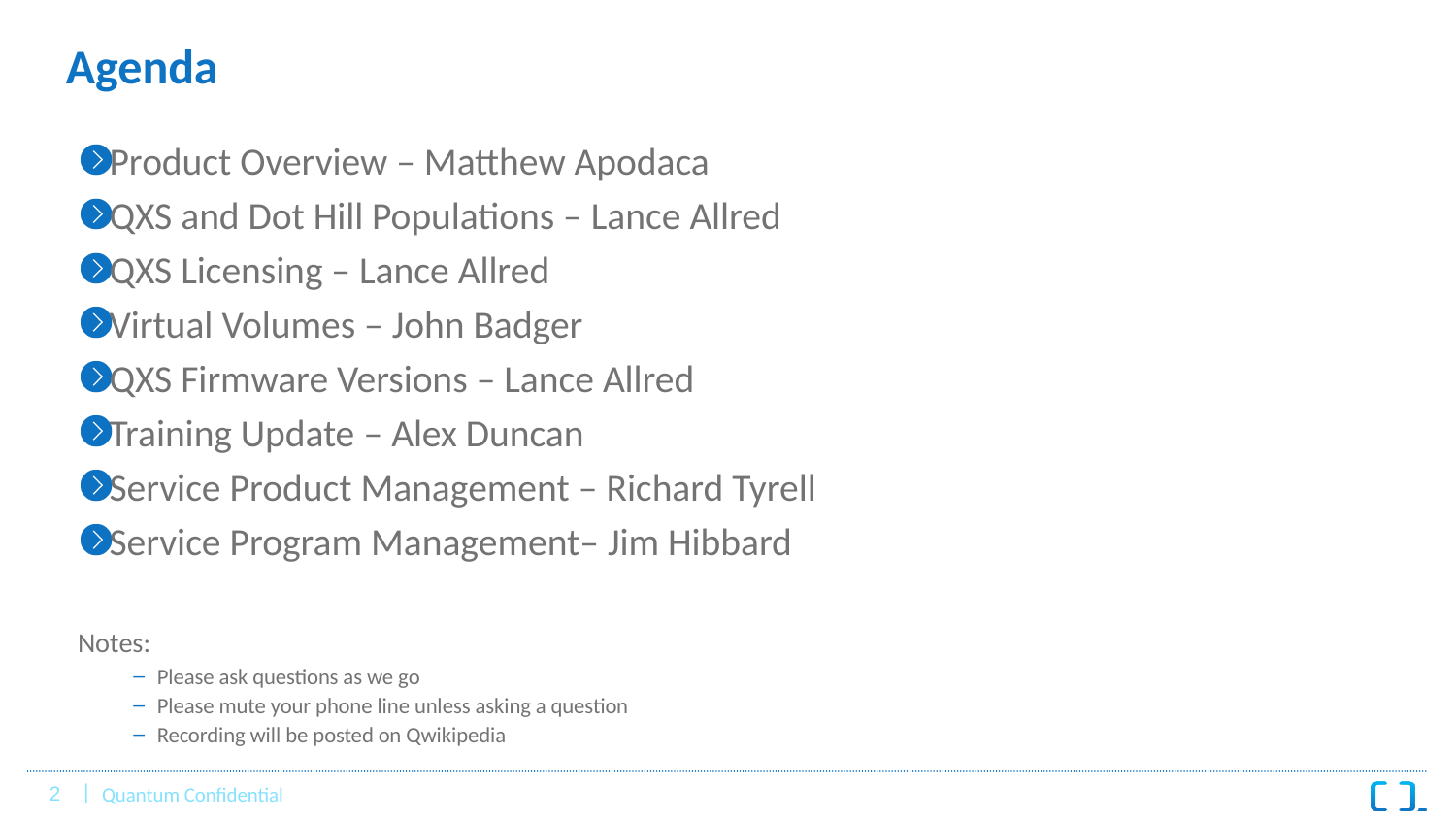

# Agenda
Product Overview – Matthew Apodaca
QXS and Dot Hill Populations – Lance Allred
QXS Licensing – Lance Allred
Virtual Volumes – John Badger
QXS Firmware Versions – Lance Allred
Training Update – Alex Duncan
Service Product Management – Richard Tyrell
Service Program Management– Jim Hibbard

Notes:
Please ask questions as we go
Please mute your phone line unless asking a question
Recording will be posted on Qwikipedia